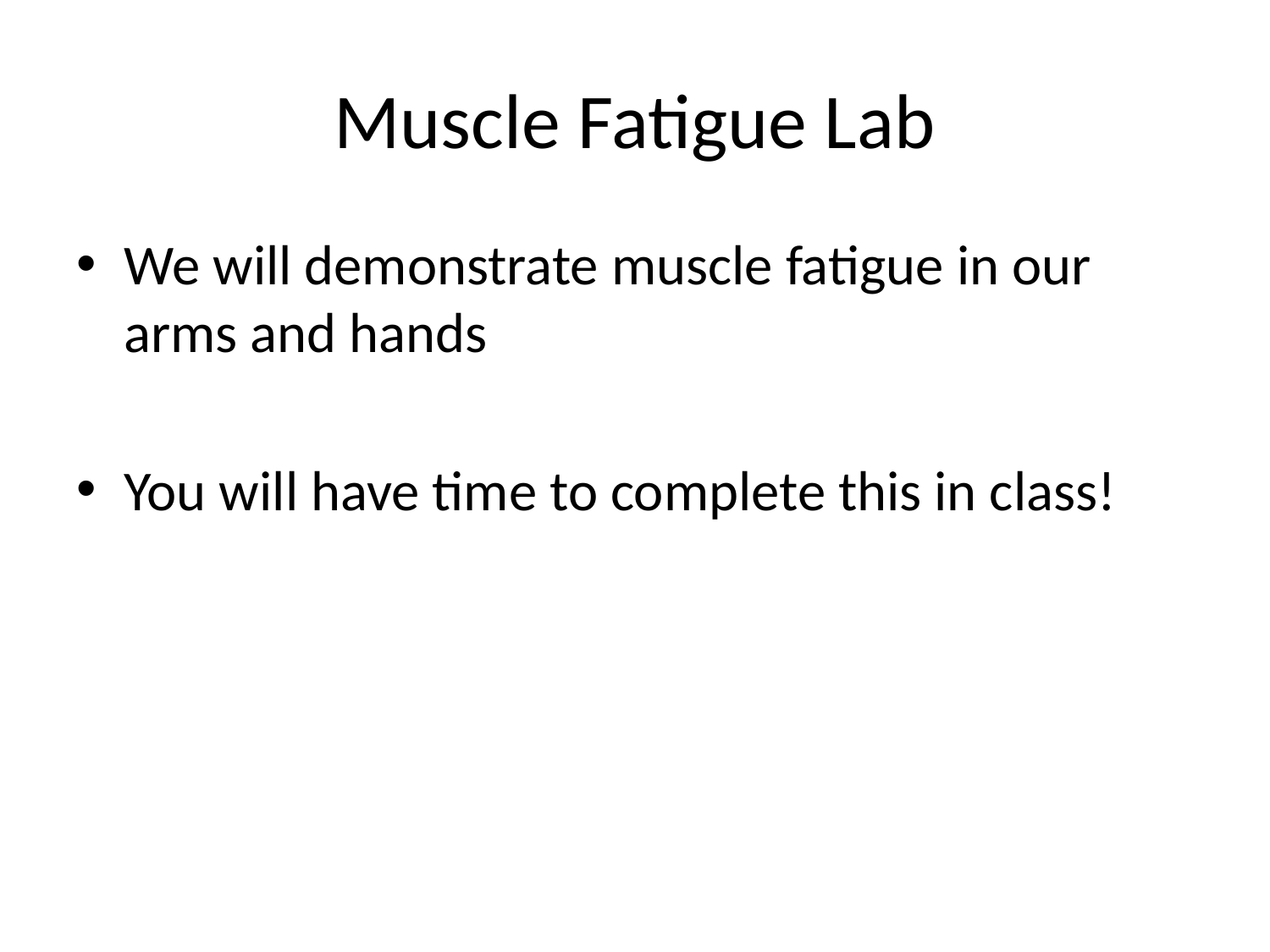

# Muscle Fatigue Lab
We will demonstrate muscle fatigue in our arms and hands

You will have time to complete this in class!